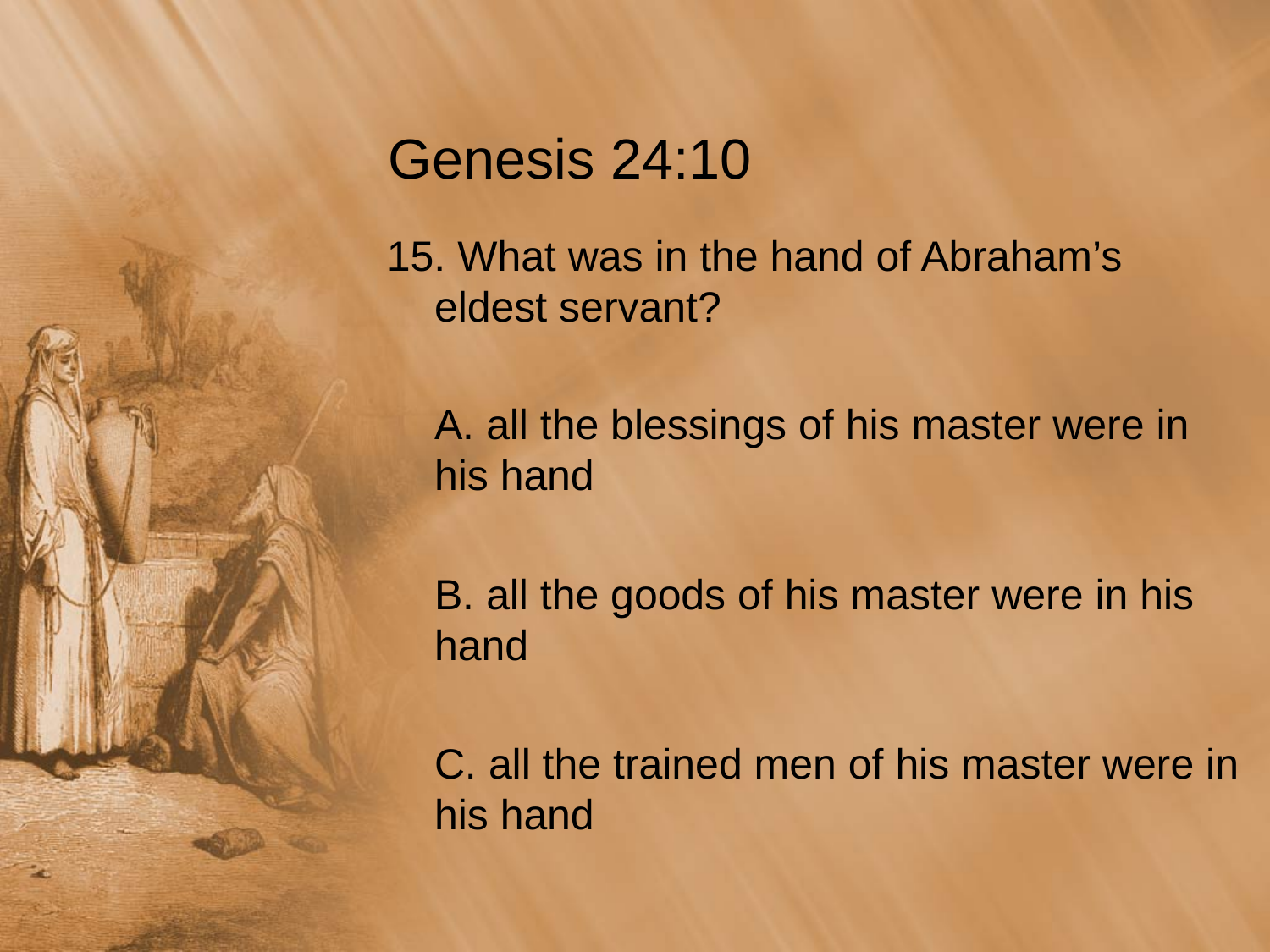

# Genesis 24:10
15. What was in the hand of Abraham’s eldest servant?

	A. all the blessings of his master were in his hand

	B. all the goods of his master were in his hand

	C. all the trained men of his master were in his hand